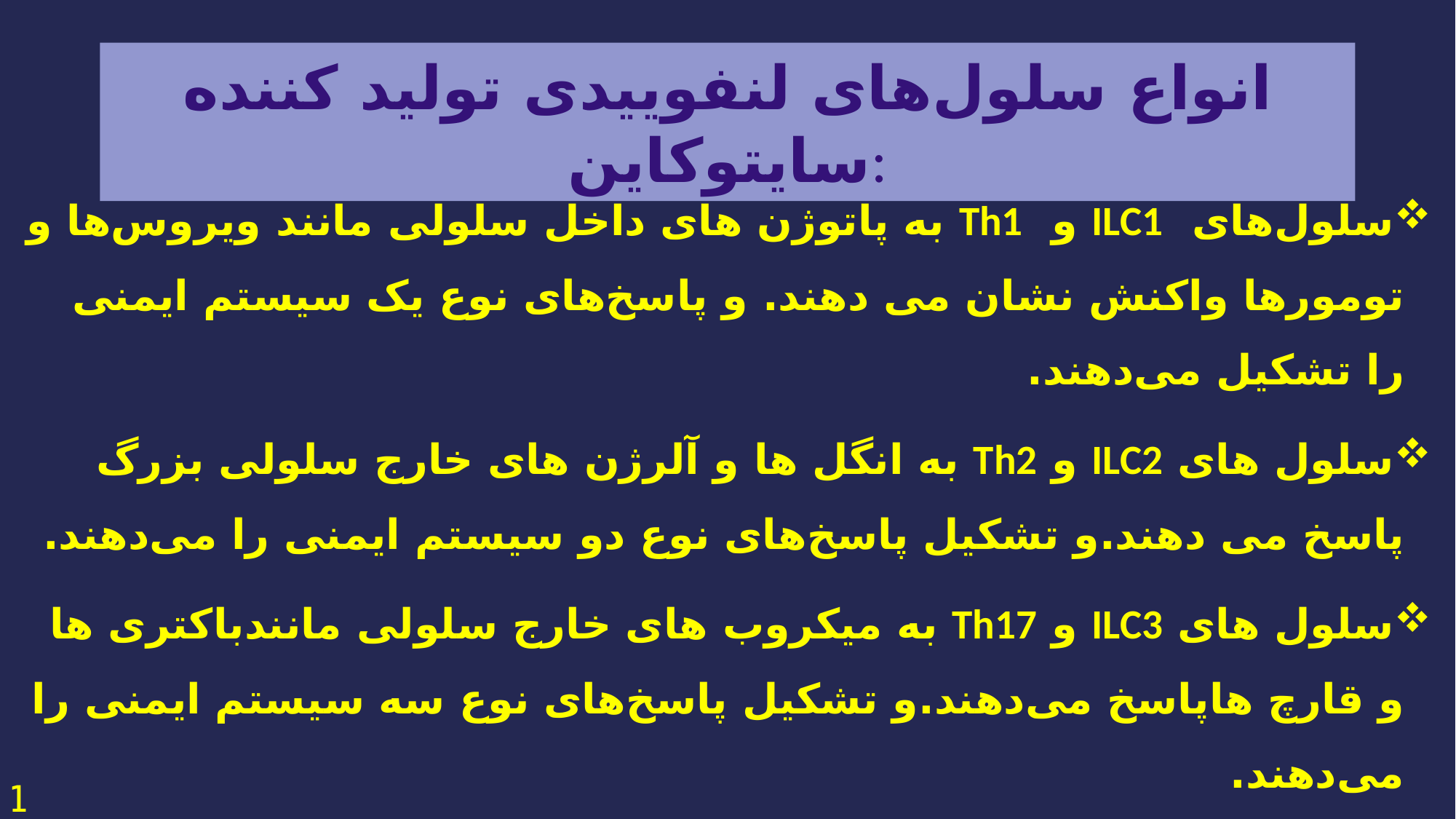

# انواع سلول‌های لنفوییدی تولید کننده سایتوکاین:
سلول‌های  ILC1 و  Th1 به پاتوژن های داخل سلولی مانند ویروس‌ها و تومورها واکنش نشان می دهند. و پاسخ‌های نوع یک سیستم ایمنی را تشکیل می‌دهند.
سلول های ILC2 و Th2 به انگل ها و آلرژن های خارج سلولی بزرگ پاسخ می دهند.و تشکیل پاسخ‌های نوع دو سیستم ایمنی را می‌دهند.
سلول های ILC3 و Th17 به میکروب های خارج سلولی مانندباکتری ها و قارچ هاپاسخ می‌دهند.و تشکیل پاسخ‌های نوع سه سیستم ایمنی را می‌دهند.
11